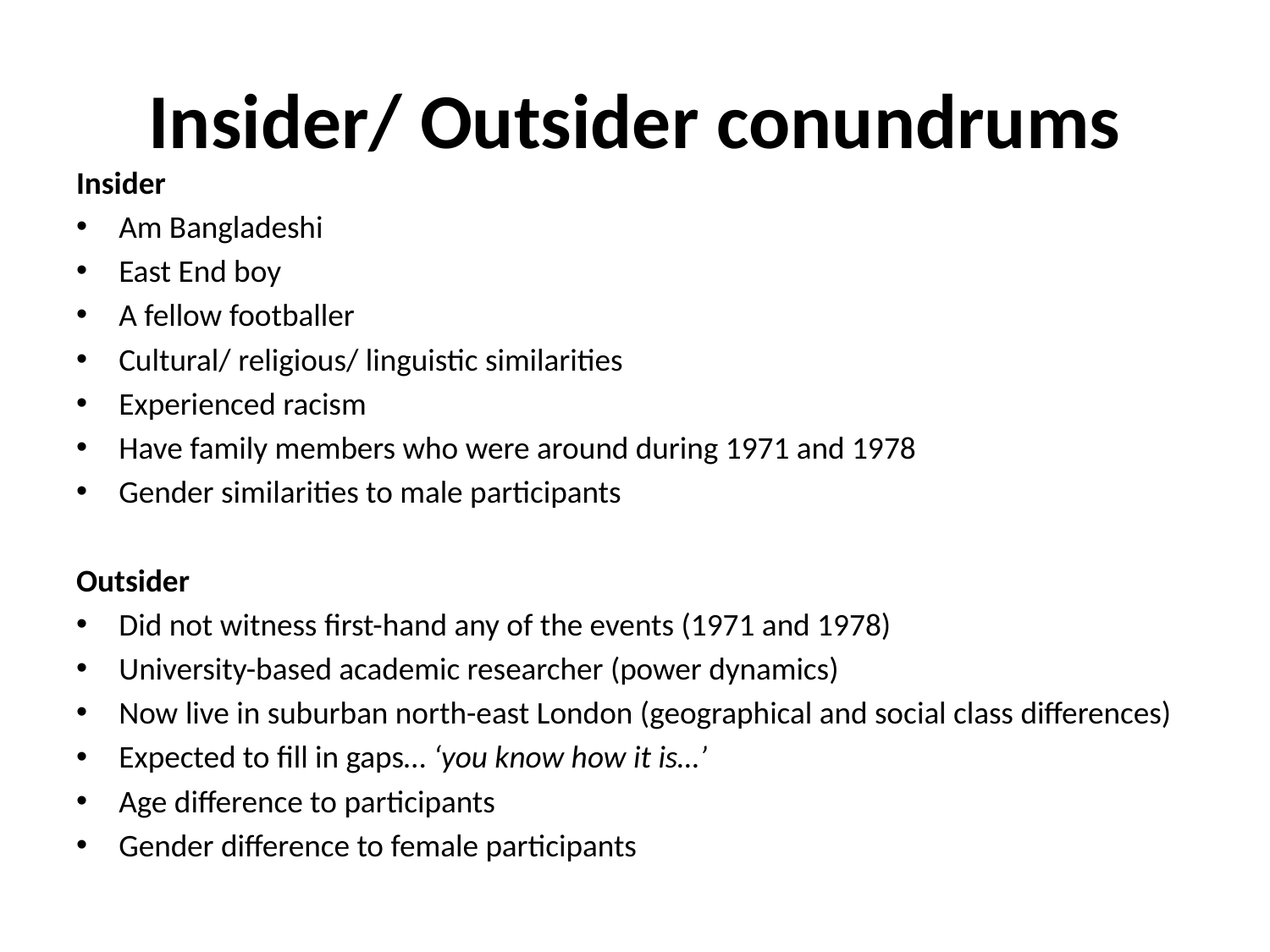

# Insider/ Outsider conundrums
Insider
Am Bangladeshi
East End boy
A fellow footballer
Cultural/ religious/ linguistic similarities
Experienced racism
Have family members who were around during 1971 and 1978
Gender similarities to male participants

Outsider
Did not witness first-hand any of the events (1971 and 1978)
University-based academic researcher (power dynamics)
Now live in suburban north-east London (geographical and social class differences)
Expected to fill in gaps… ‘you know how it is…’
Age difference to participants
Gender difference to female participants